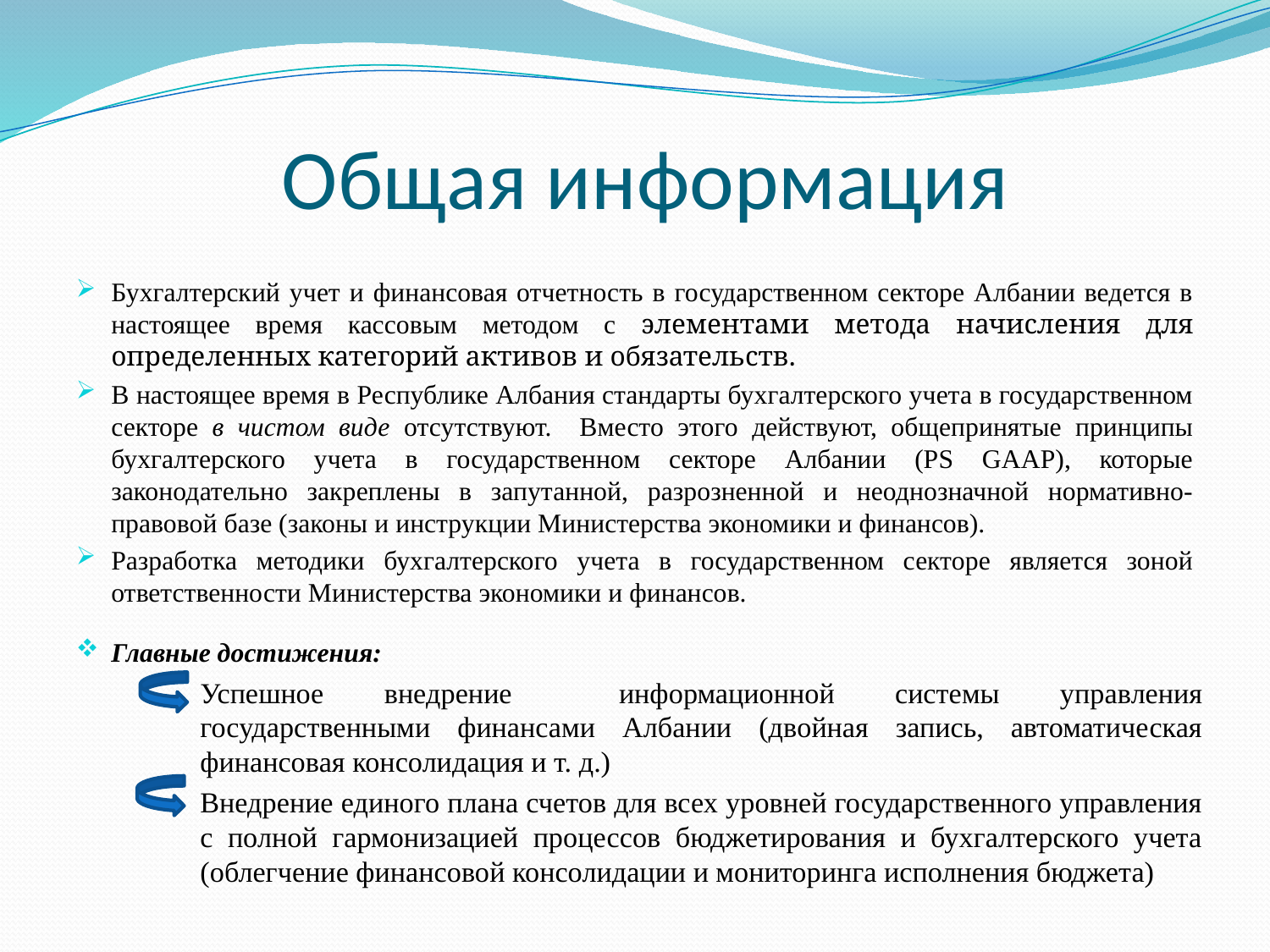

# Общая информация
Бухгалтерский учет и финансовая отчетность в государственном секторе Албании ведется в настоящее время кассовым методом с элементами метода начисления для определенных категорий активов и обязательств.
В настоящее время в Республике Албания стандарты бухгалтерского учета в государственном секторе в чистом виде отсутствуют.  Вместо этого действуют, общепринятые принципы бухгалтерского учета в государственном секторе Албании (PS GAAP), которые законодательно закреплены в запутанной, разрозненной и неоднозначной нормативно-правовой базе (законы и инструкции Министерства экономики и финансов).
Разработка методики бухгалтерского учета в государственном секторе является зоной ответственности Министерства экономики и финансов.

Главные достижения:

Успешное внедрение 	информационной системы управления государственными финансами Албании (двойная запись, автоматическая финансовая консолидация и т. д.)
Внедрение единого плана счетов для всех уровней государственного управления с полной гармонизацией процессов бюджетирования и бухгалтерского учета (облегчение финансовой консолидации и мониторинга исполнения бюджета)